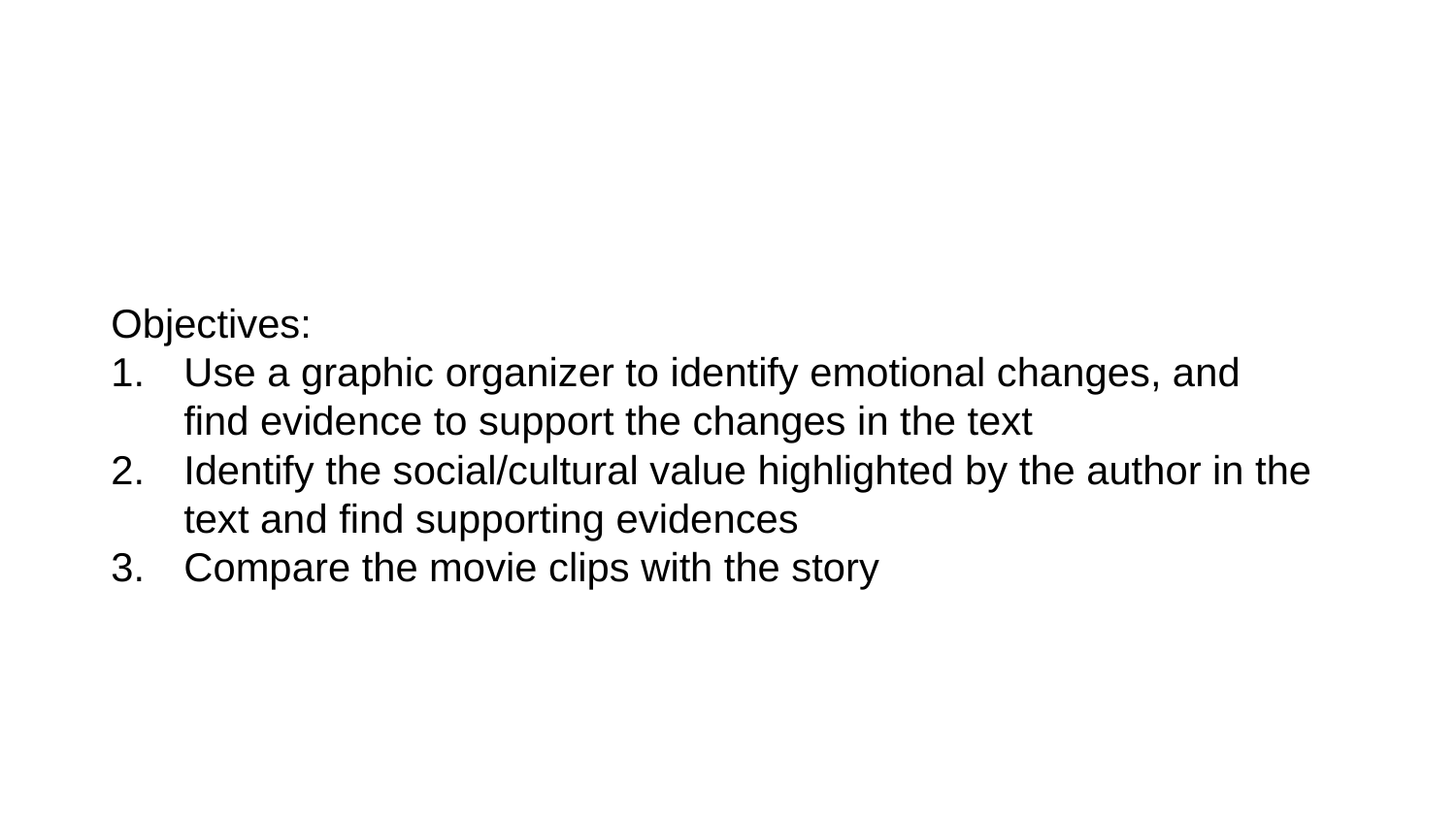

#
Objectives:
Use a graphic organizer to identify emotional changes, and find evidence to support the changes in the text
Identify the social/cultural value highlighted by the author in the text and find supporting evidences
Compare the movie clips with the story